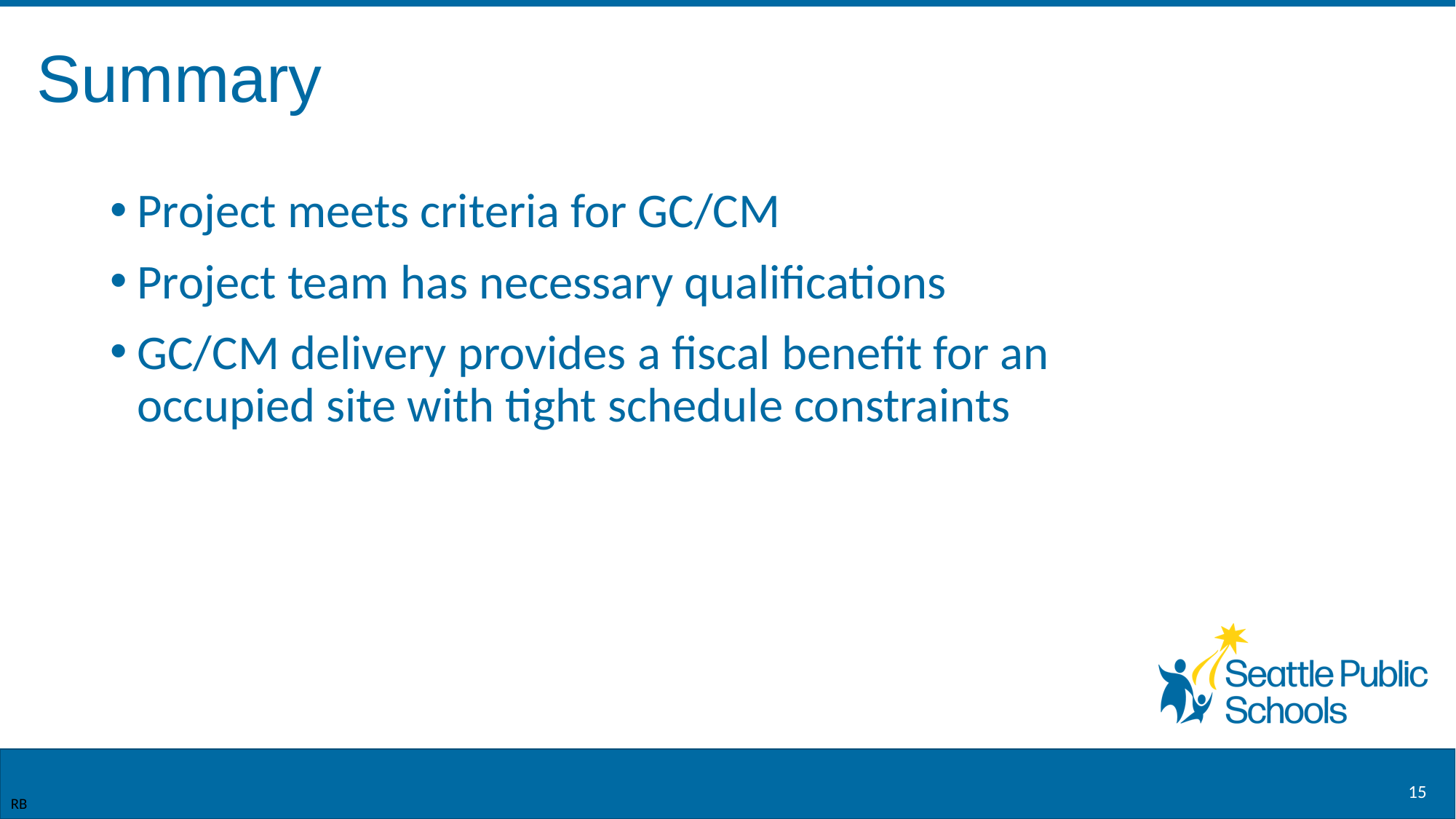

# Summary
Project meets criteria for GC/CM
Project team has necessary qualifications
GC/CM delivery provides a fiscal benefit for an occupied site with tight schedule constraints
15
RB